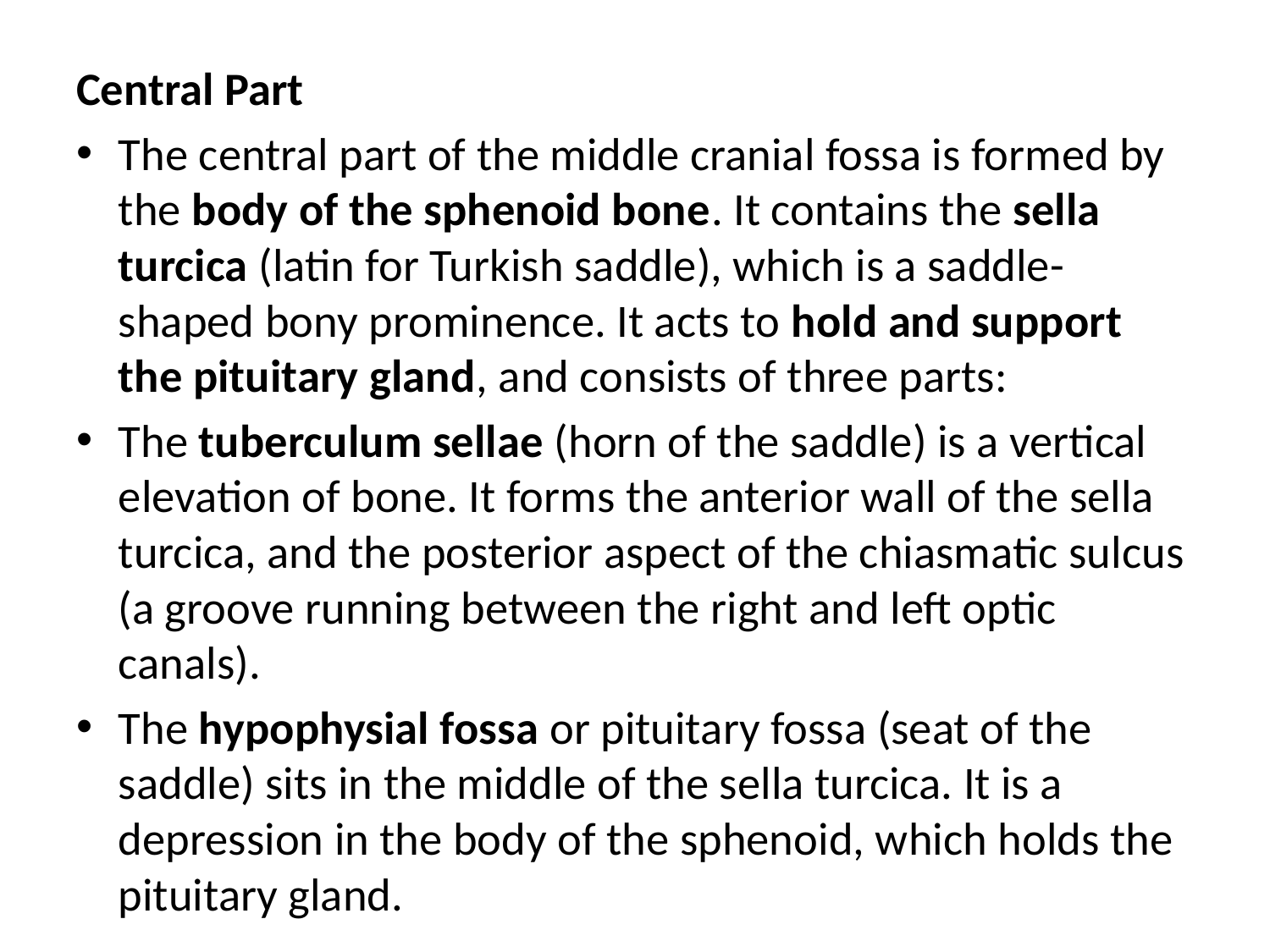

Central Part
The central part of the middle cranial fossa is formed by the body of the sphenoid bone. It contains the sella turcica (latin for Turkish saddle), which is a saddle-shaped bony prominence. It acts to hold and support the pituitary gland, and consists of three parts:
The tuberculum sellae (horn of the saddle) is a vertical elevation of bone. It forms the anterior wall of the sella turcica, and the posterior aspect of the chiasmatic sulcus (a groove running between the right and left optic canals).
The hypophysial fossa or pituitary fossa (seat of the saddle) sits in the middle of the sella turcica. It is a depression in the body of the sphenoid, which holds the pituitary gland.